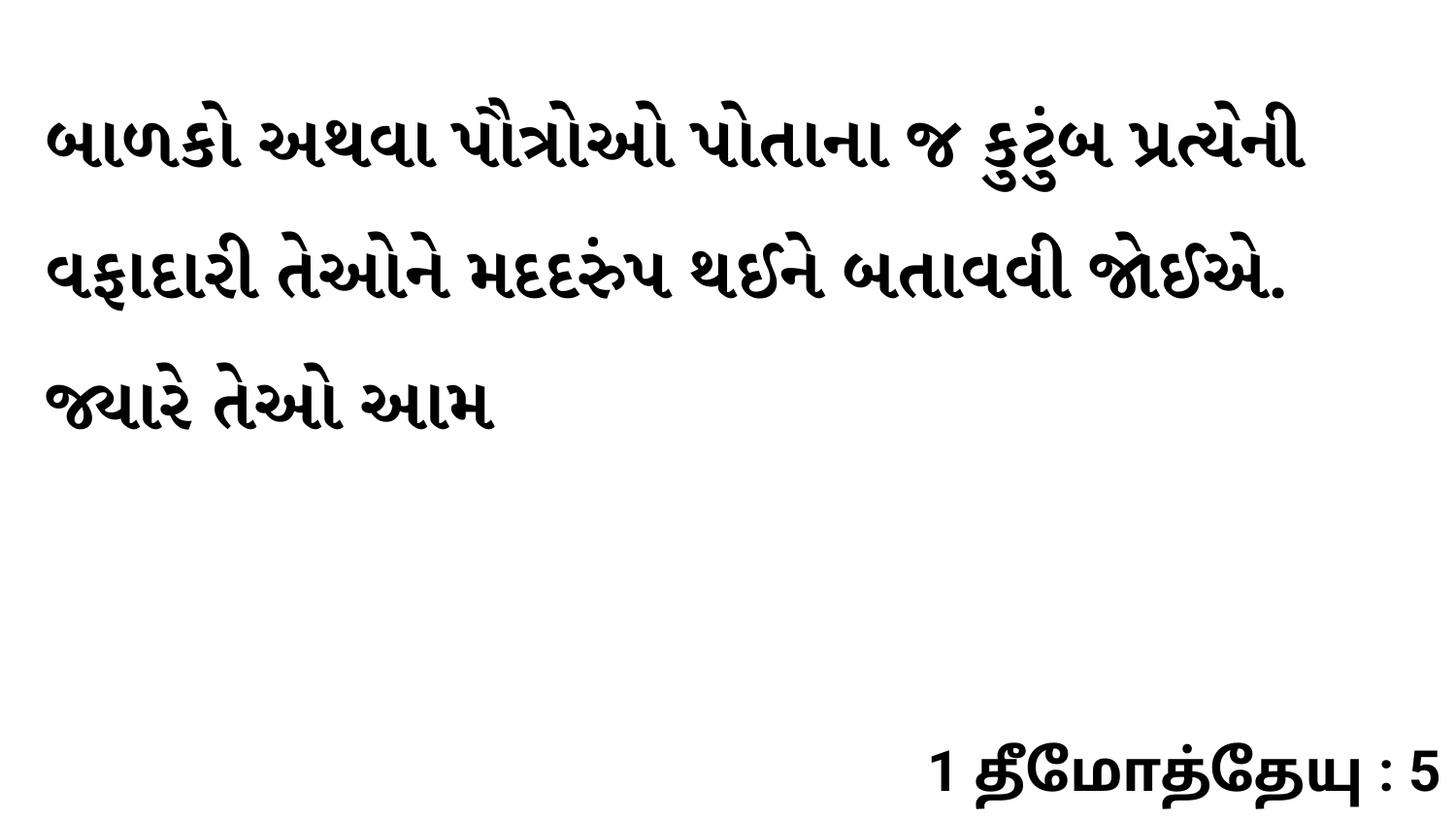

બાળકો અથવા પૌત્રોઓ પોતાના જ કુટુંબ પ્રત્યેની વફાદારી તેઓને મદદરુંપ થઈને બતાવવી જોઈએ. જ્યારે તેઓ આમ
1 தீமோத்தேயு : 5